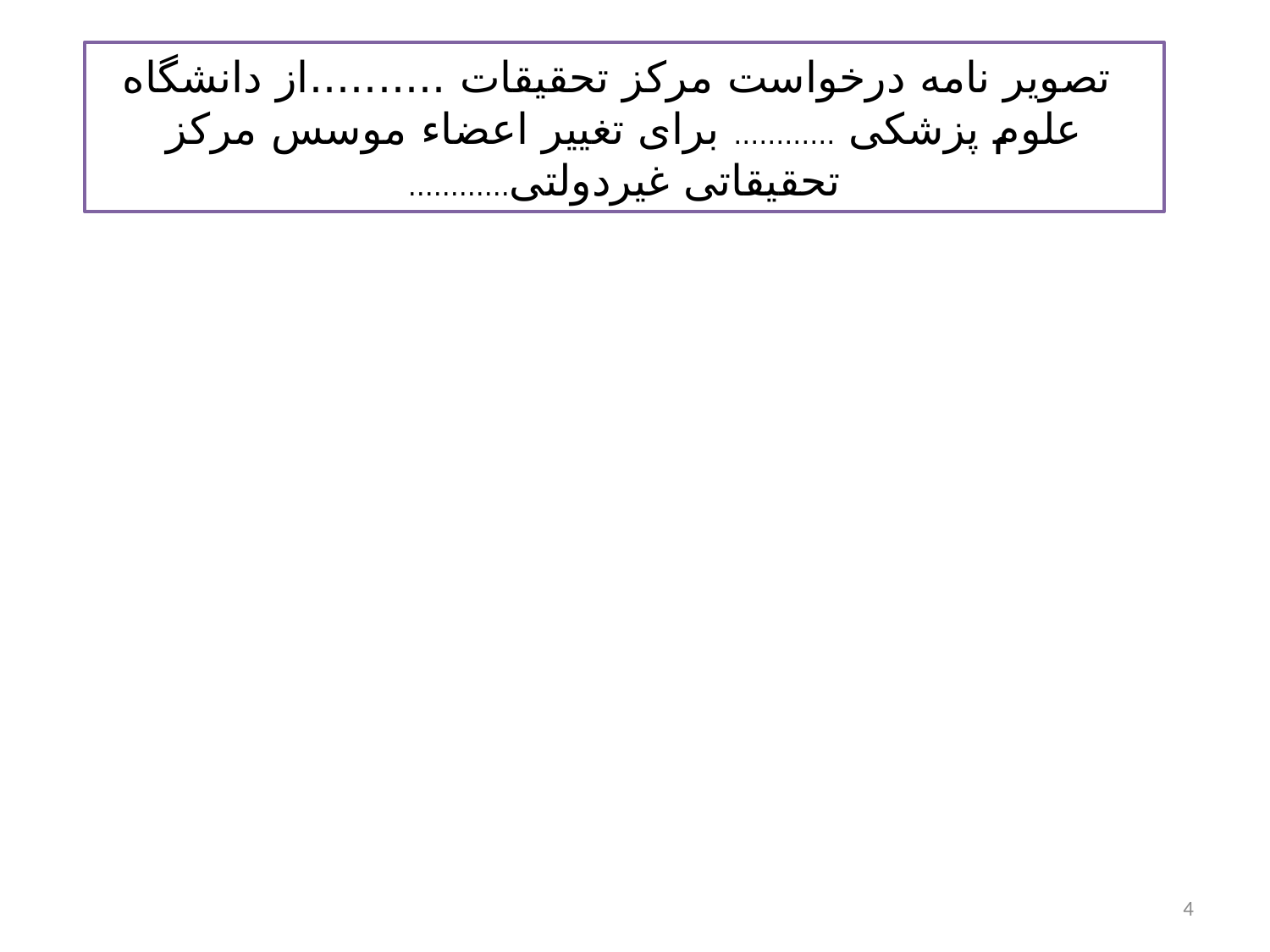

# تصویر نامه درخواست مرکز تحقیقات ..........از دانشگاه علوم پزشکی ............ برای تغییر اعضاء موسس مرکز تحقیقاتی غیردولتی............
4